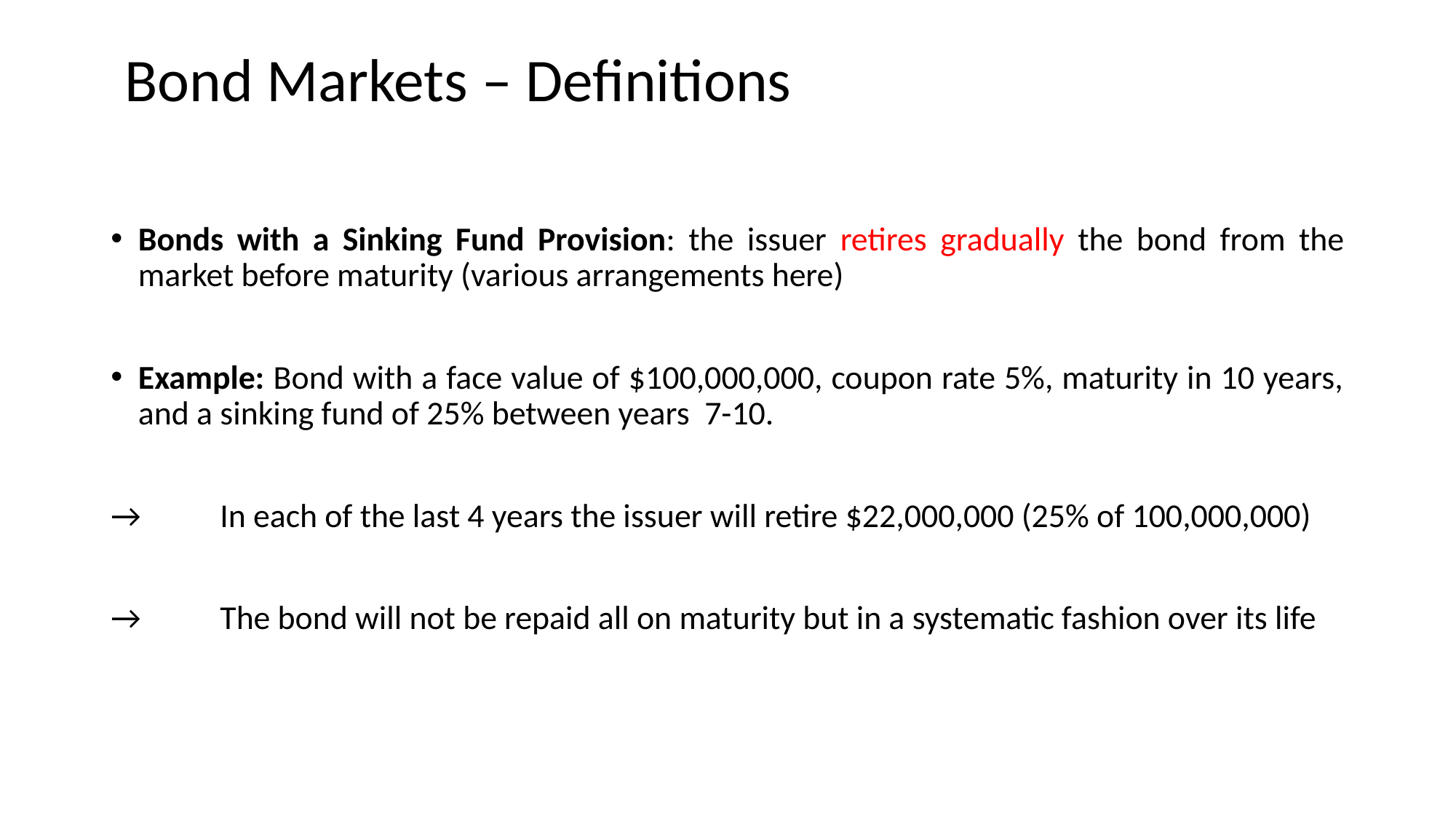

#
 Bond Markets – Definitions

Bonds with a Sinking Fund Provision: the issuer retires gradually the bond from the market before maturity (various arrangements here)

Example: Bond with a face value of $100,000,000, coupon rate 5%, maturity in 10 years, and a sinking fund of 25% between years  7-10.

→ 	In each of the last 4 years the issuer will retire $22,000,000 (25% of 100,000,000)

→ 	The bond will not be repaid all on maturity but in a systematic fashion over its life